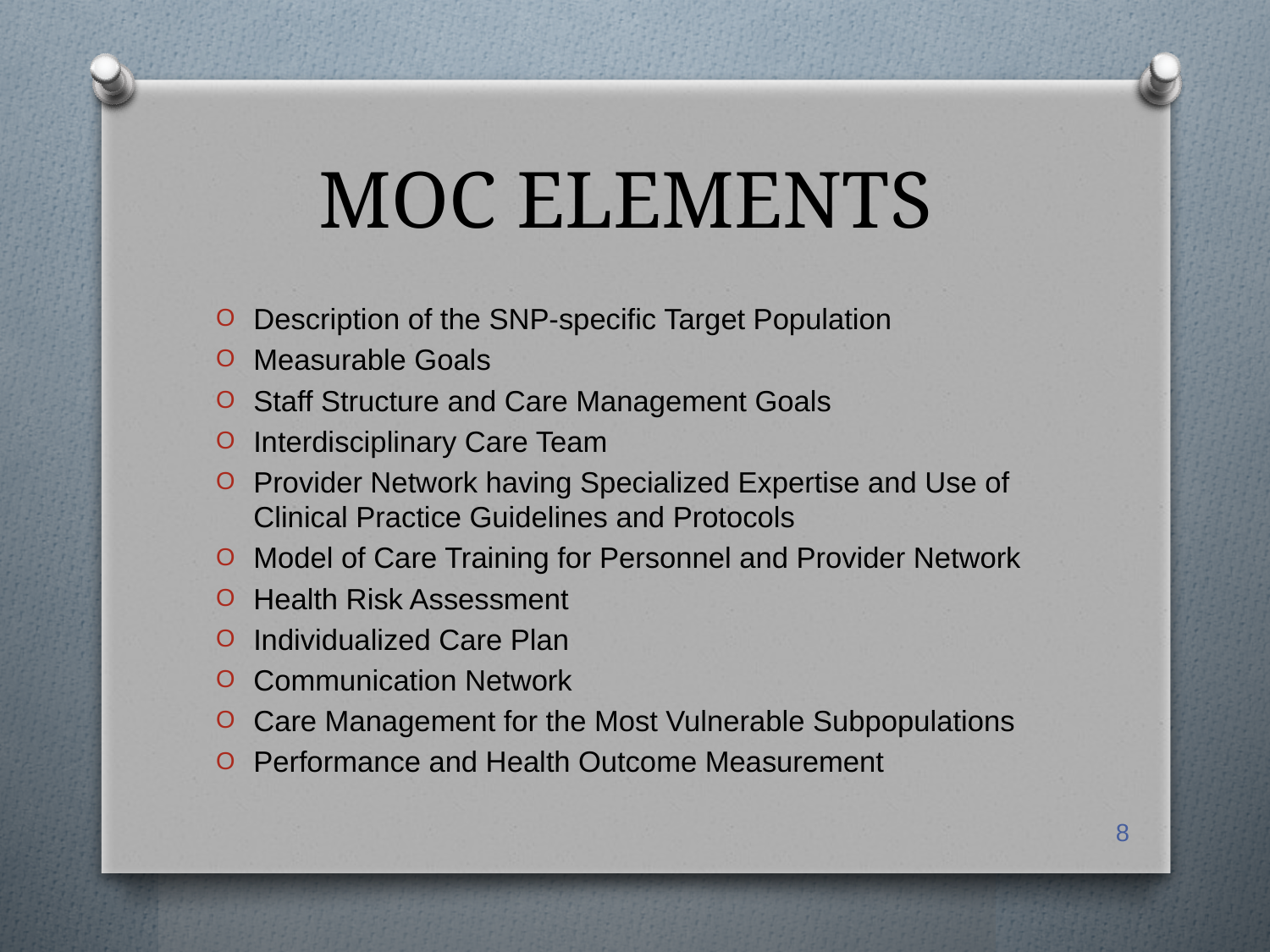

# MOC ELEMENTS
Description of the SNP-specific Target Population
Measurable Goals
Staff Structure and Care Management Goals
Interdisciplinary Care Team
Provider Network having Specialized Expertise and Use of Clinical Practice Guidelines and Protocols
Model of Care Training for Personnel and Provider Network
Health Risk Assessment
Individualized Care Plan
Communication Network
Care Management for the Most Vulnerable Subpopulations
Performance and Health Outcome Measurement

8